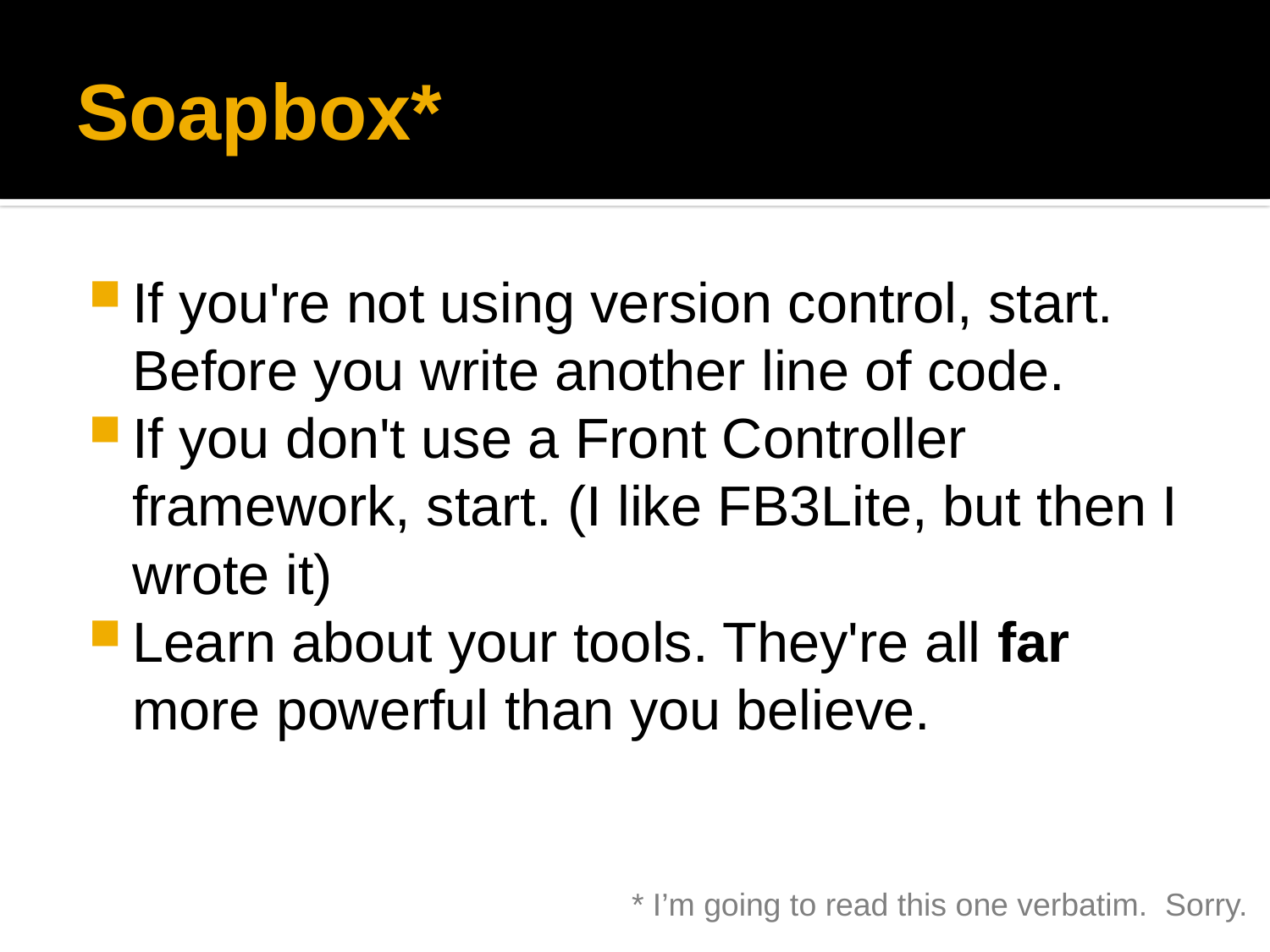

# Soapbox*
If you're not using version control, start.  Before you write another line of code.
If you don't use a Front Controller framework, start. (I like FB3Lite, but then I wrote it)
Learn about your tools. They're all far more powerful than you believe.
* I’m going to read this one verbatim.  Sorry.